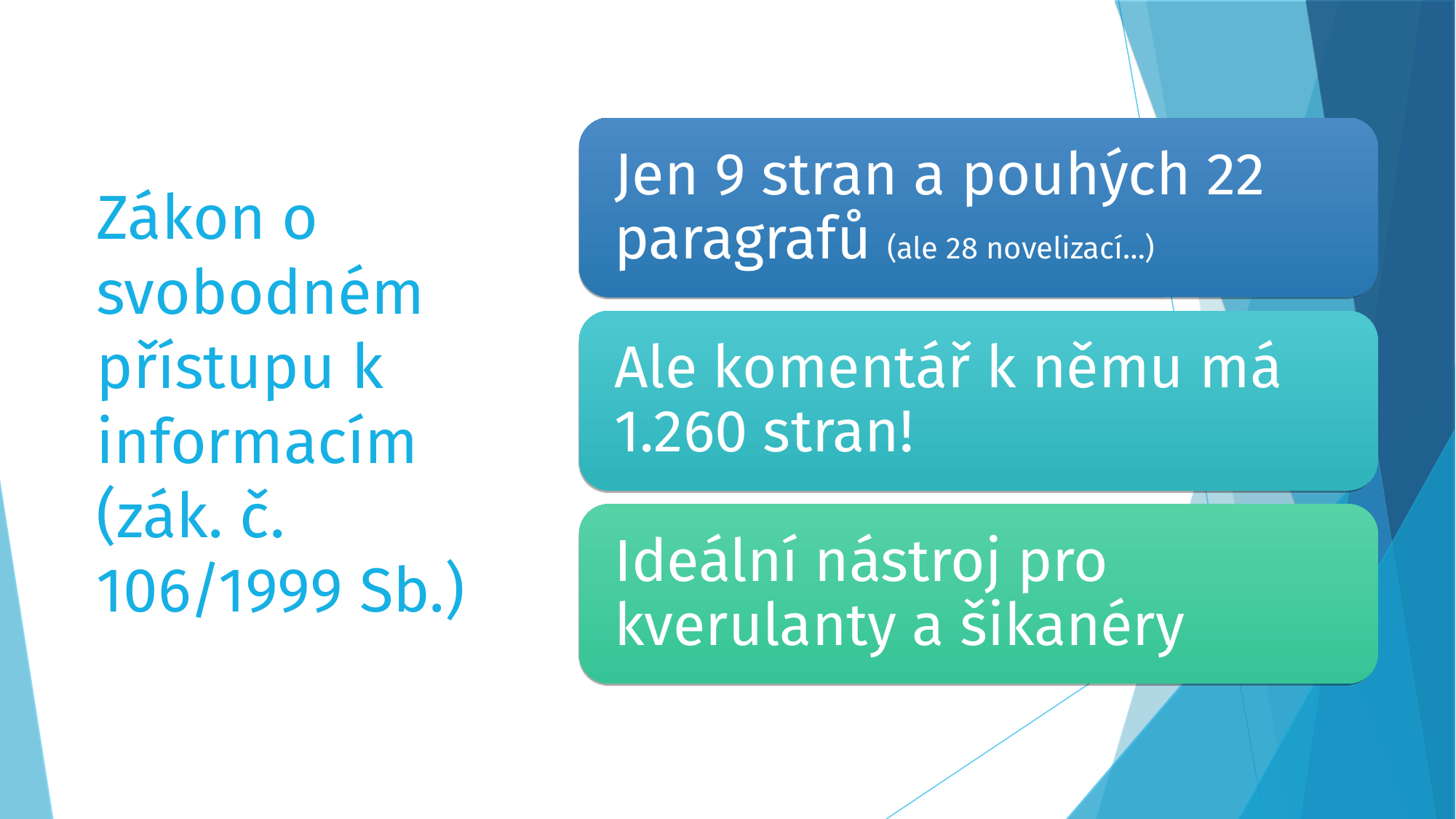

Jen 9 stran a pouhých 22 paragrafů (ale 28 novelizací…)
Zákon o svobodném přístupu k informacím (zák. č. 106/1999 Sb.)
Ale komentář k němu má 1.260 stran!
Ideální nástroj pro kverulanty a šikanéry